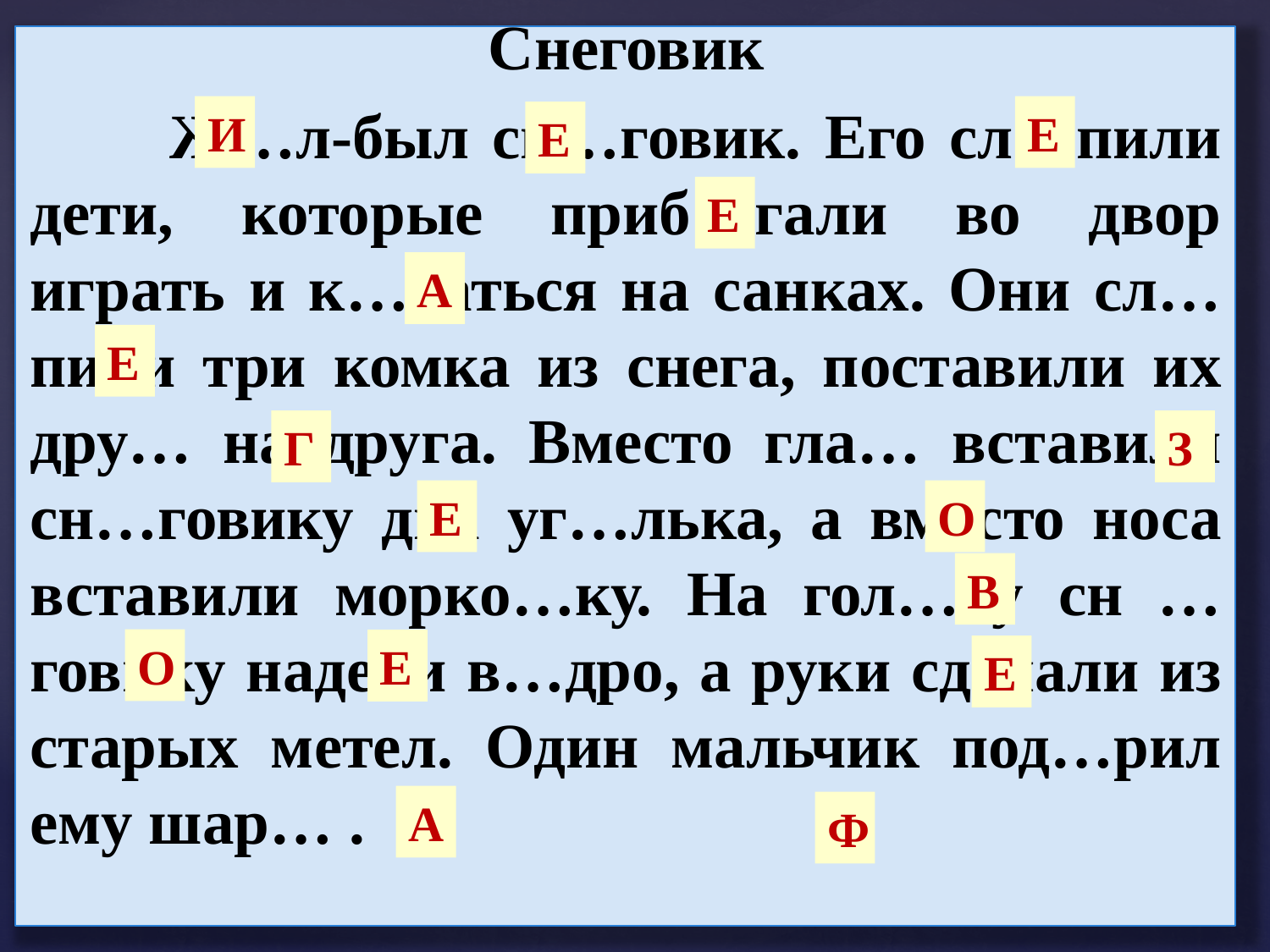

Снеговик
      Ж…л-был сн…говик. Его сл…пили дети, которые приб…гали во двор играть и к…таться на санках. Они сл…пили три комка из снега, поставили их дру… на друга. Вместо гла… вставили сн…говику два уг…лька, а вместо носа вставили морко…ку. На гол…ву сн …говику надели в…дро, а руки сделали из старых метел. Один мальчик под…рил ему шар… .

И
Е
Е
Е
А
Е
Г
З
Е
О
В
О
Е
Е
А
Ф